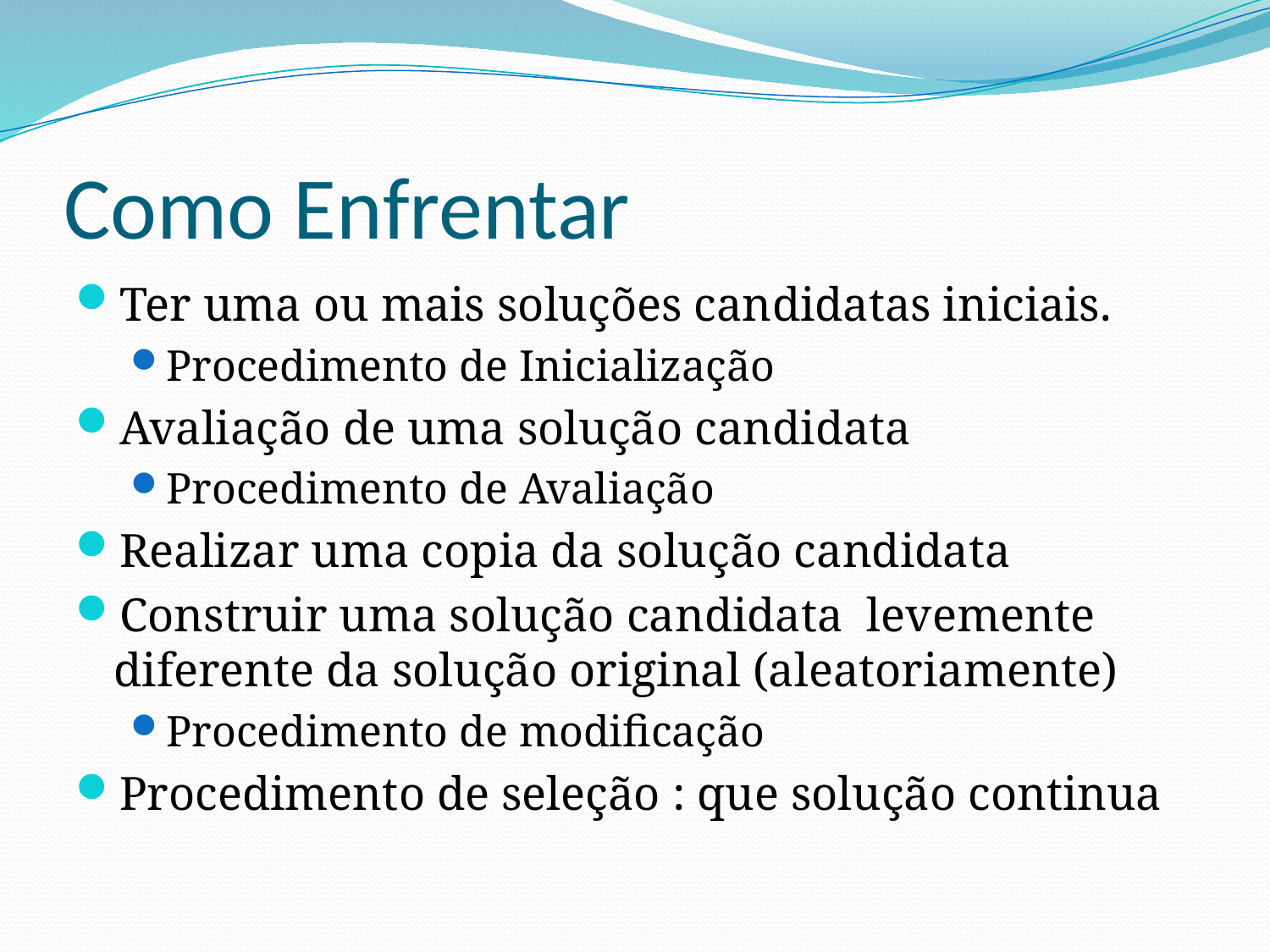

# Como Enfrentar
Ter uma ou mais soluções candidatas iniciais.
Procedimento de Inicialização
Avaliação de uma solução candidata
Procedimento de Avaliação
Realizar uma copia da solução candidata
Construir uma solução candidata  levemente diferente da solução original (aleatoriamente)
Procedimento de modificação
Procedimento de seleção : que solução continua